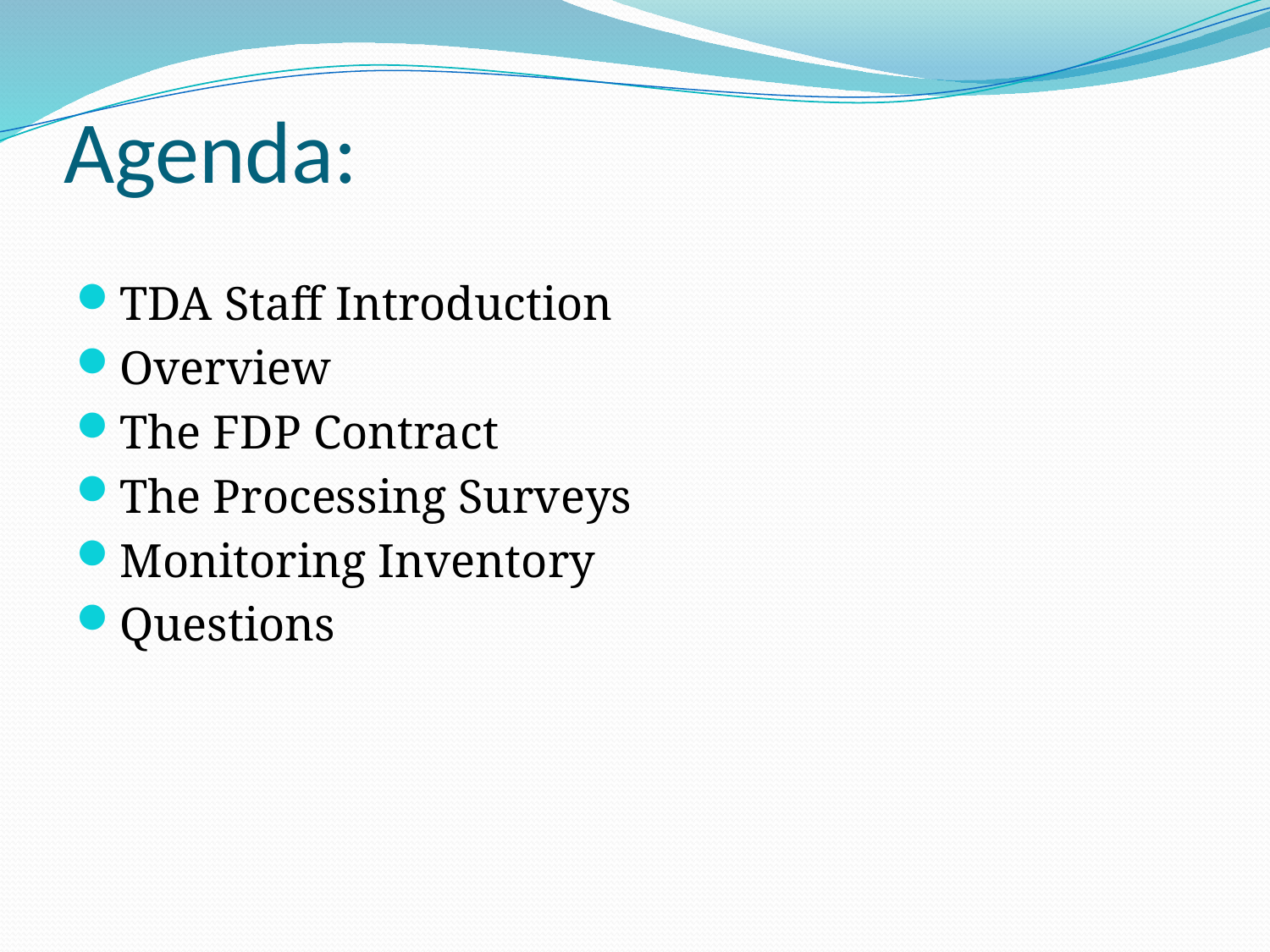

# Agenda:
TDA Staff Introduction
Overview
The FDP Contract
The Processing Surveys
Monitoring Inventory
Questions